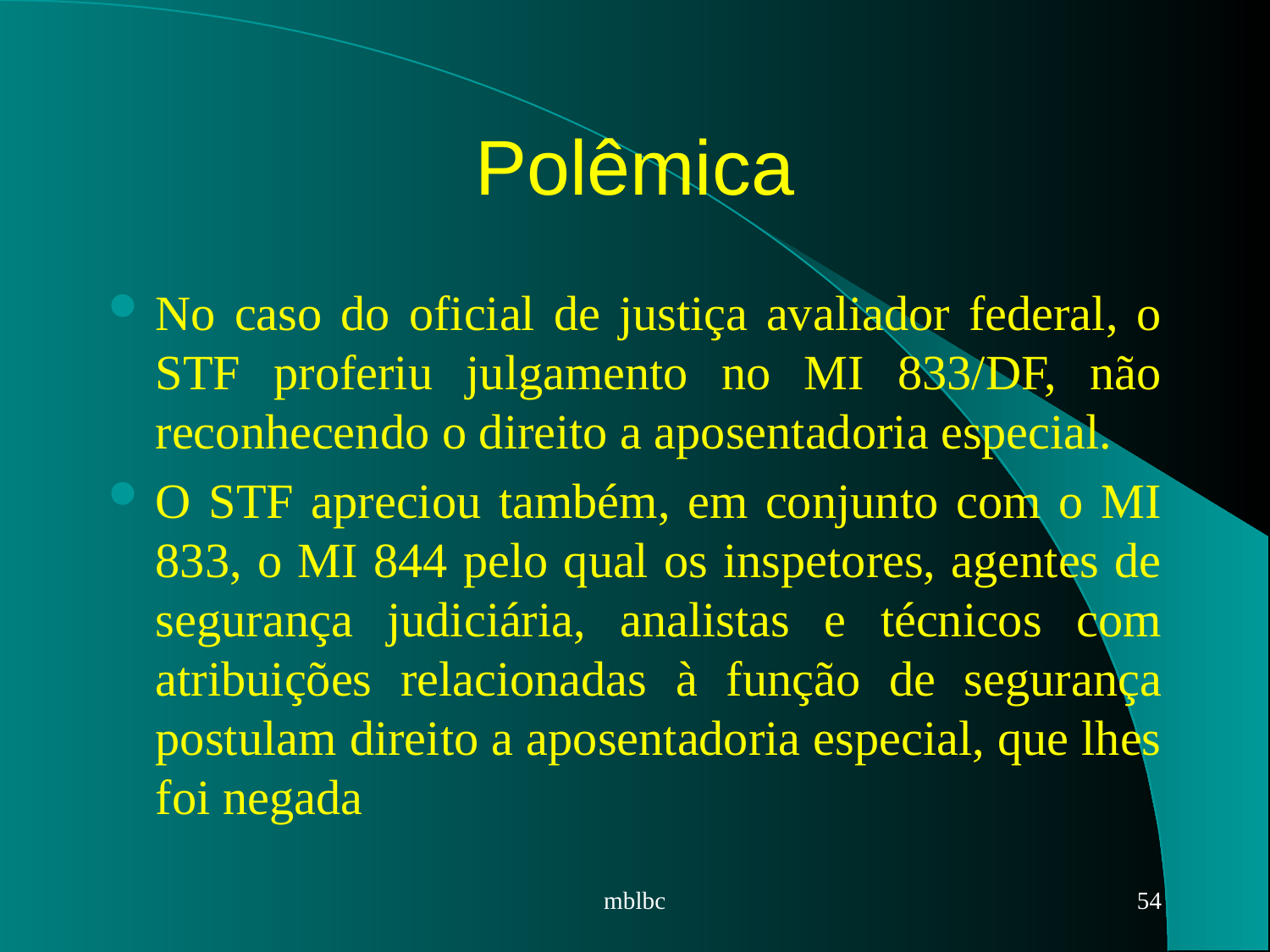

# Polêmica
No caso do oficial de justiça avaliador federal, o STF proferiu julgamento no MI 833/DF, não reconhecendo o direito a aposentadoria especial.
O STF apreciou também, em conjunto com o MI 833, o MI 844 pelo qual os inspetores, agentes de segurança judiciária, analistas e técnicos com atribuições relacionadas à função de segurança postulam direito a aposentadoria especial, que lhes foi negada
mblbc
54